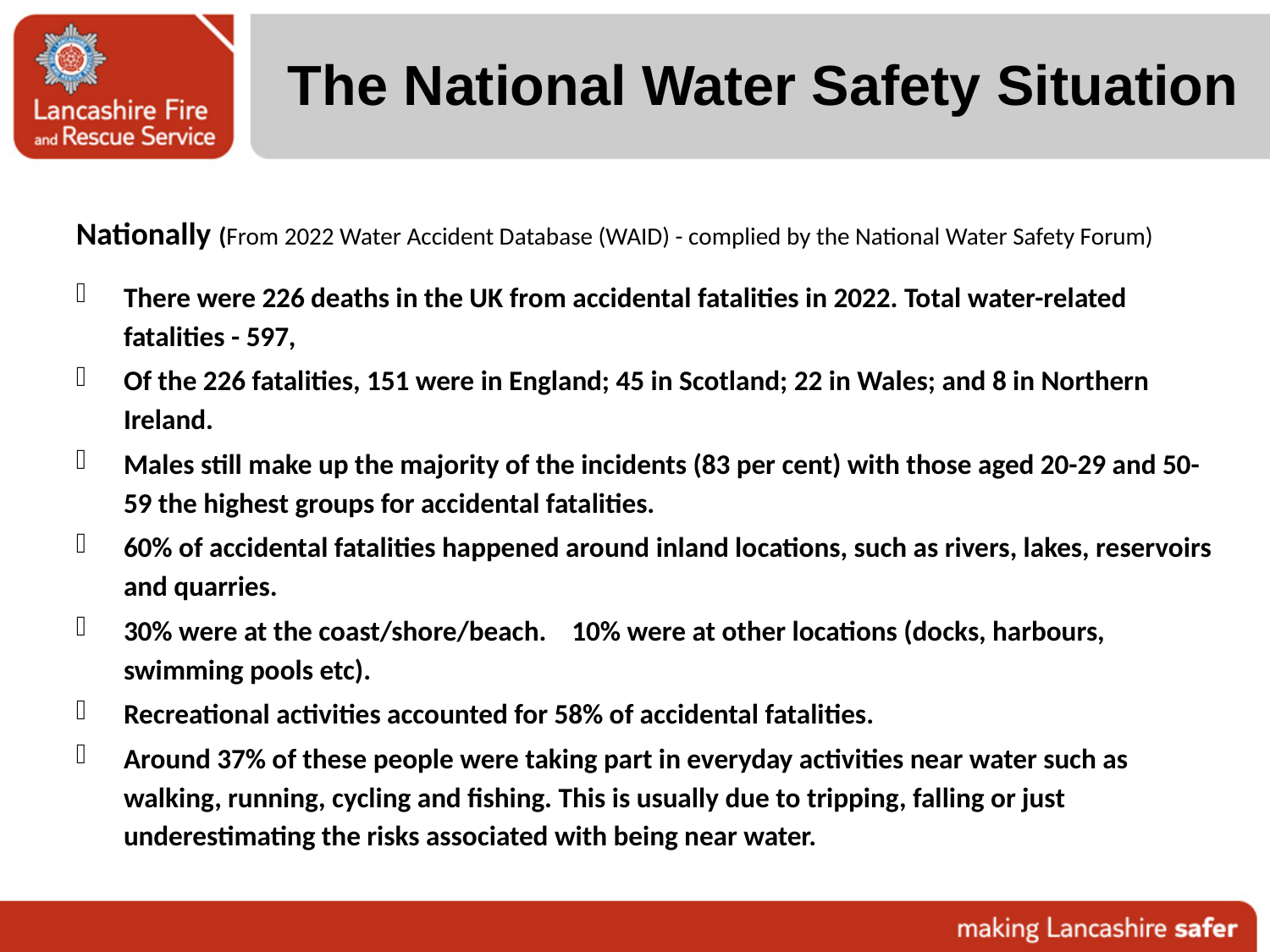

# The National Water Safety Situation
Nationally (From 2022 Water Accident Database (WAID) - complied by the National Water Safety Forum)
There were 226 deaths in the UK from accidental fatalities in 2022. Total water-related fatalities - 597,
Of the 226 fatalities, 151 were in England; 45 in Scotland; 22 in Wales; and 8 in Northern Ireland.
Males still make up the majority of the incidents (83 per cent) with those aged 20-29 and 50-59 the highest groups for accidental fatalities.
60% of accidental fatalities happened around inland locations, such as rivers, lakes, reservoirs and quarries.
30% were at the coast/shore/beach.    10% were at other locations (docks, harbours, swimming pools etc).
Recreational activities accounted for 58% of accidental fatalities.
Around 37% of these people were taking part in everyday activities near water such as walking, running, cycling and fishing. This is usually due to tripping, falling or just underestimating the risks associated with being near water.